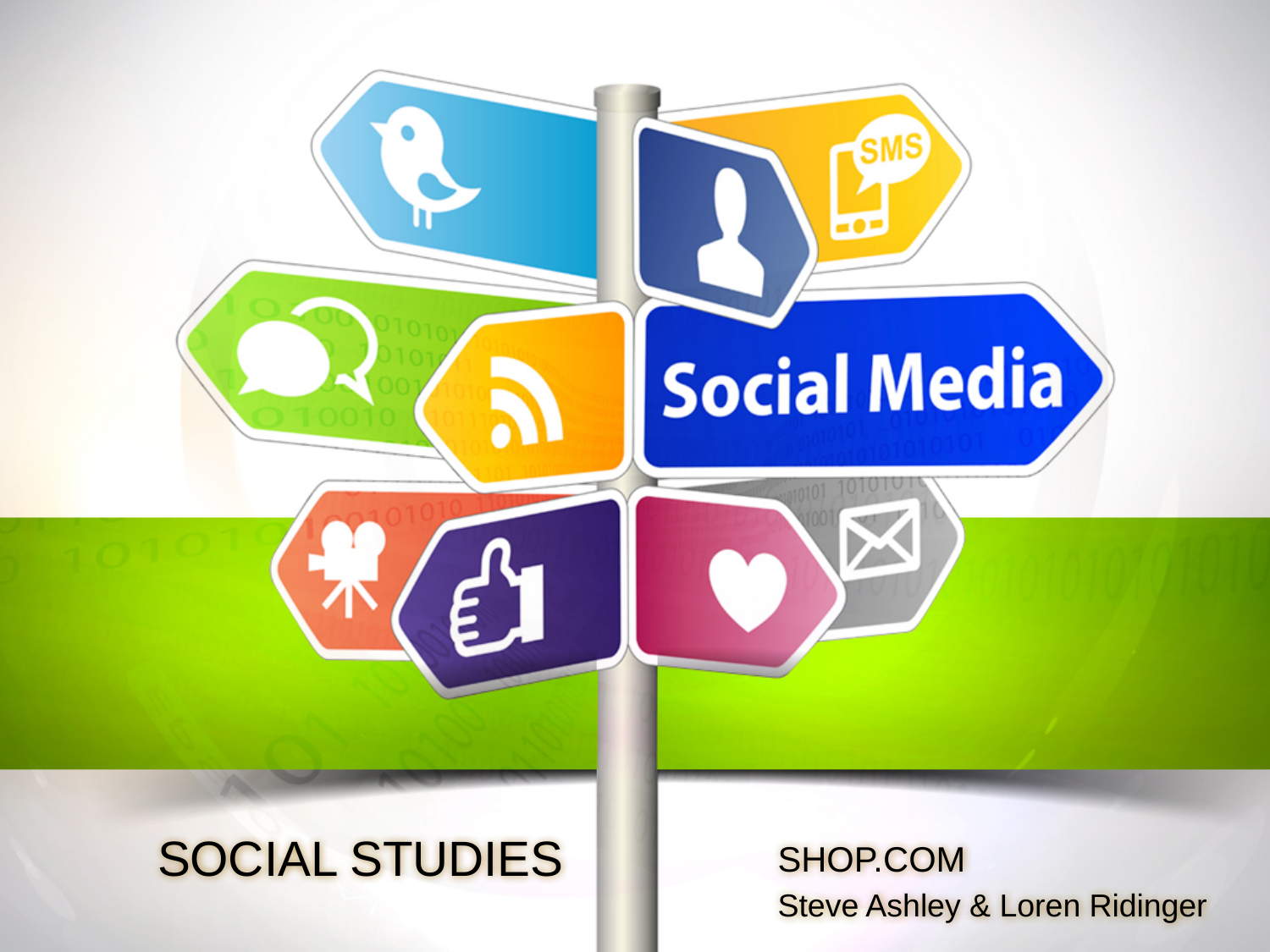

# SOCIAL STUDIES
SHOP.COM
Steve Ashley & Loren Ridinger